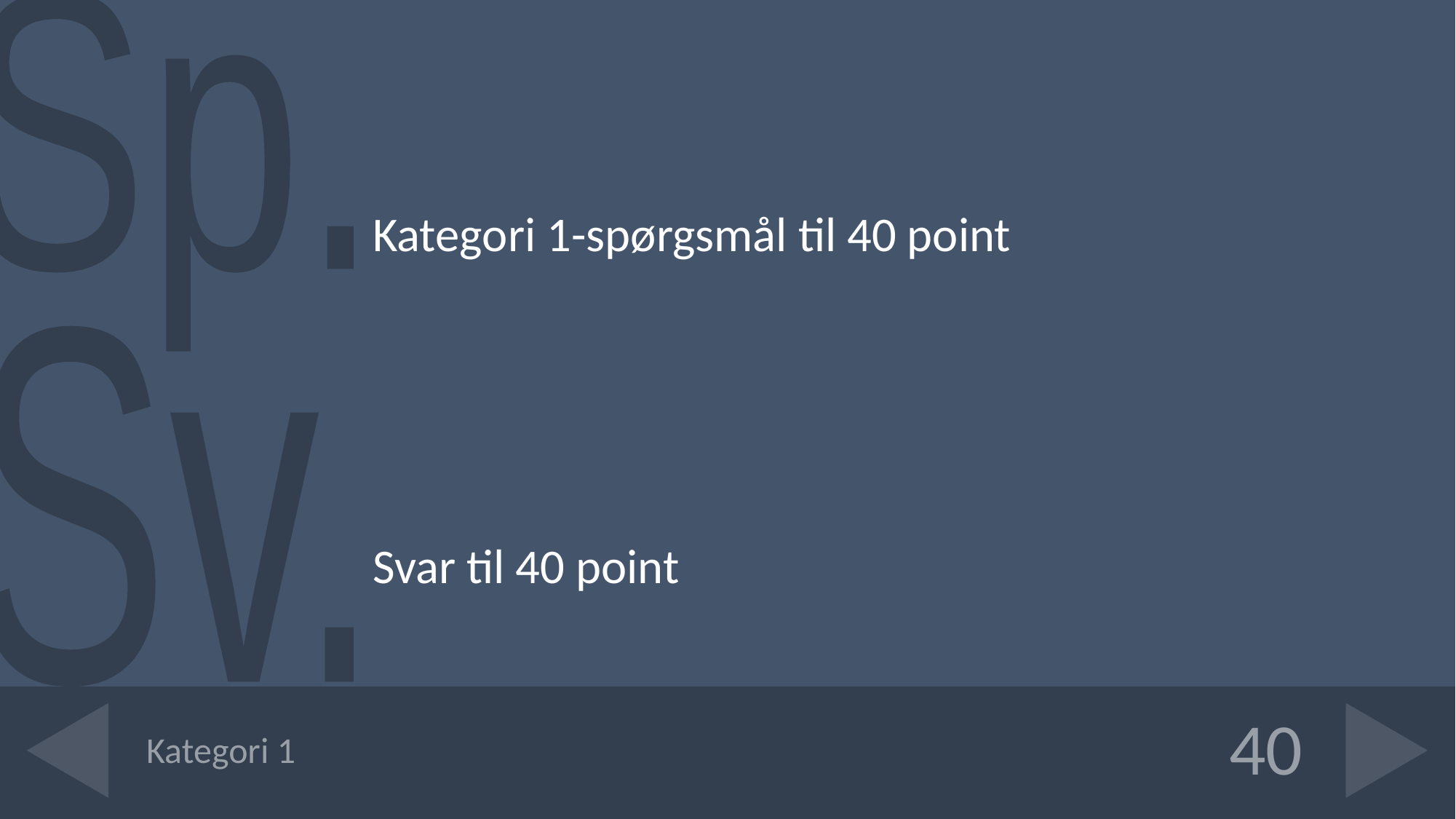

Kategori 1-spørgsmål til 40 point
Svar til 40 point
# Kategori 1
40